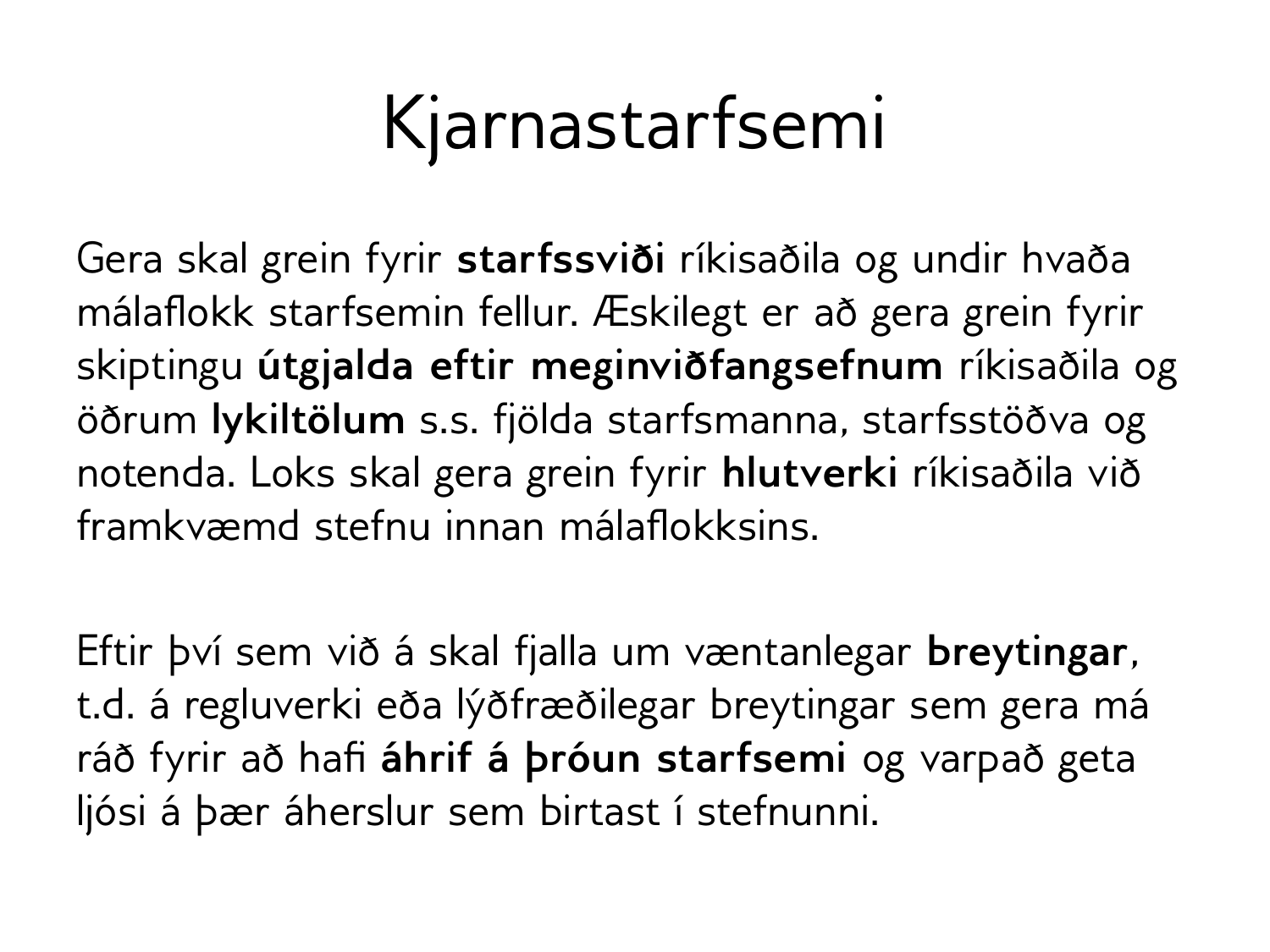

# Kjarnastarfsemi
Gera skal grein fyrir starfssviði ríkisaðila og undir hvaða málaflokk starfsemin fellur. Æskilegt er að gera grein fyrir skiptingu útgjalda eftir meginviðfangsefnum ríkisaðila og öðrum lykiltölum s.s. fjölda starfsmanna, starfsstöðva og notenda. Loks skal gera grein fyrir hlutverki ríkisaðila við framkvæmd stefnu innan málaflokksins.

Eftir því sem við á skal fjalla um væntanlegar breytingar, t.d. á regluverki eða lýðfræðilegar breytingar sem gera má ráð fyrir að hafi áhrif á þróun starfsemi og varpað geta ljósi á þær áherslur sem birtast í stefnunni.